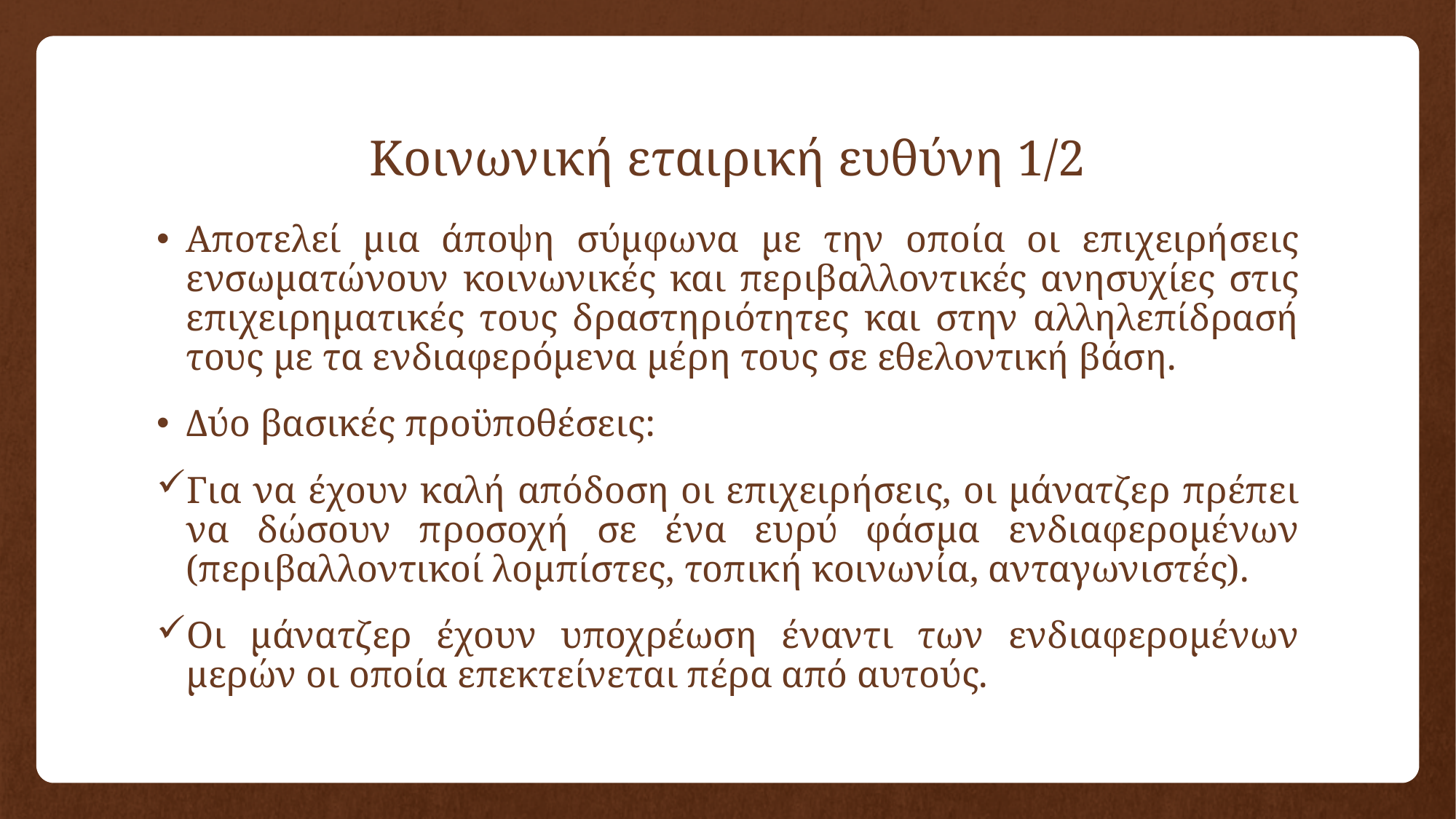

# Κοινωνική εταιρική ευθύνη 1/2
Αποτελεί μια άποψη σύμφωνα με την οποία οι επιχειρήσεις ενσωματώνουν κοινωνικές και περιβαλλοντικές ανησυχίες στις επιχειρηματικές τους δραστηριότητες και στην αλληλεπίδρασή τους με τα ενδιαφερόμενα μέρη τους σε εθελοντική βάση.
Δύο βασικές προϋποθέσεις:
Για να έχουν καλή απόδοση οι επιχειρήσεις, οι μάνατζερ πρέπει να δώσουν προσοχή σε ένα ευρύ φάσμα ενδιαφερομένων (περιβαλλοντικοί λομπίστες, τοπική κοινωνία, ανταγωνιστές).
Οι μάνατζερ έχουν υποχρέωση έναντι των ενδιαφερομένων μερών οι οποία επεκτείνεται πέρα από αυτούς.